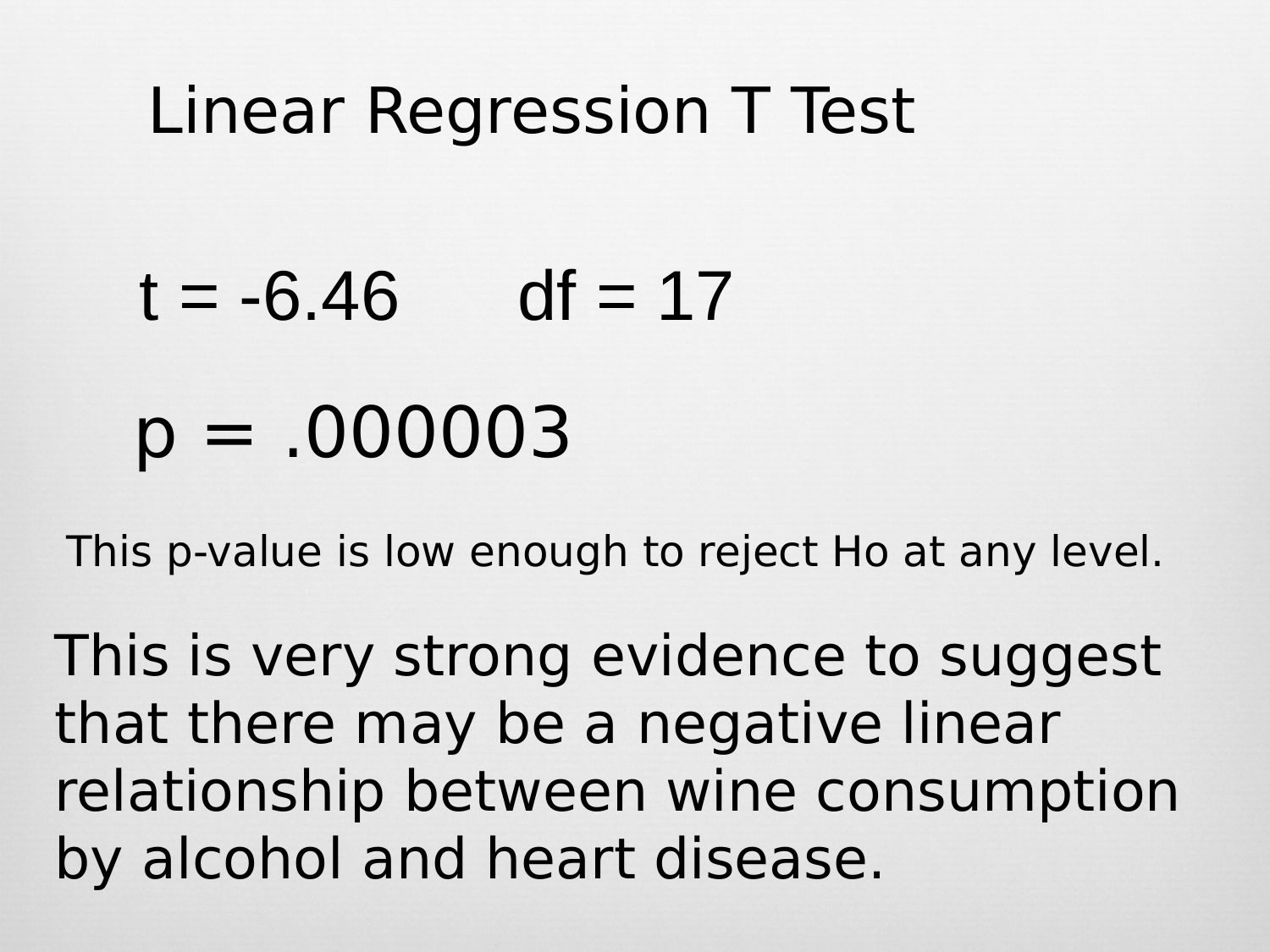

Linear Regression T Test
t = -6.46      df = 17
p = .000003
This p-value is low enough to reject Ho at any level.
This is very strong evidence to suggest that there may be a negative linear relationship between wine consumption by alcohol and heart disease.